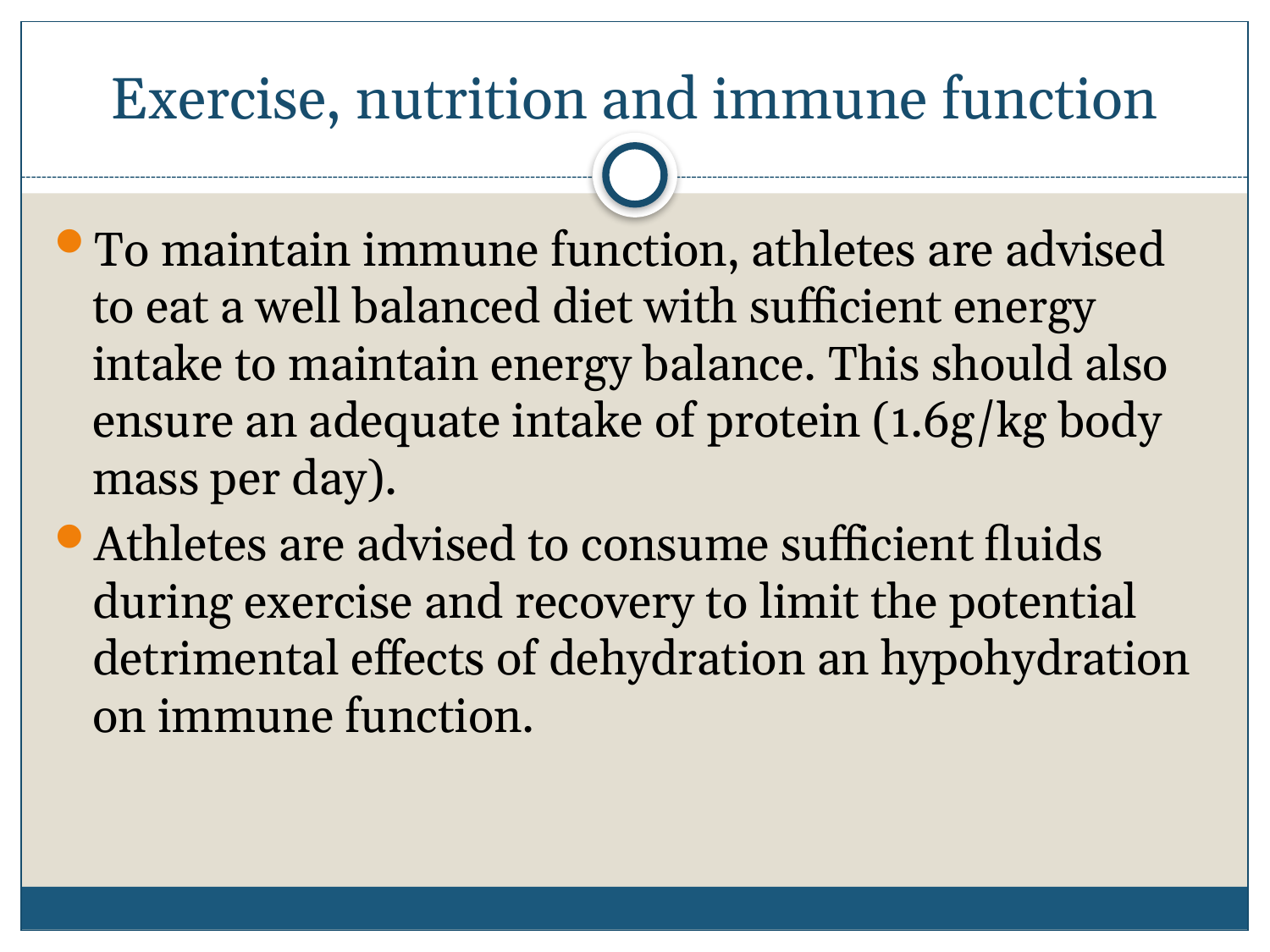

# Exercise, nutrition and immune function
To maintain immune function, athletes are advised to eat a well balanced diet with sufficient energy intake to maintain energy balance. This should also ensure an adequate intake of protein (1.6g/kg body mass per day).
Athletes are advised to consume sufficient fluids during exercise and recovery to limit the potential detrimental effects of dehydration an hypohydration on immune function.